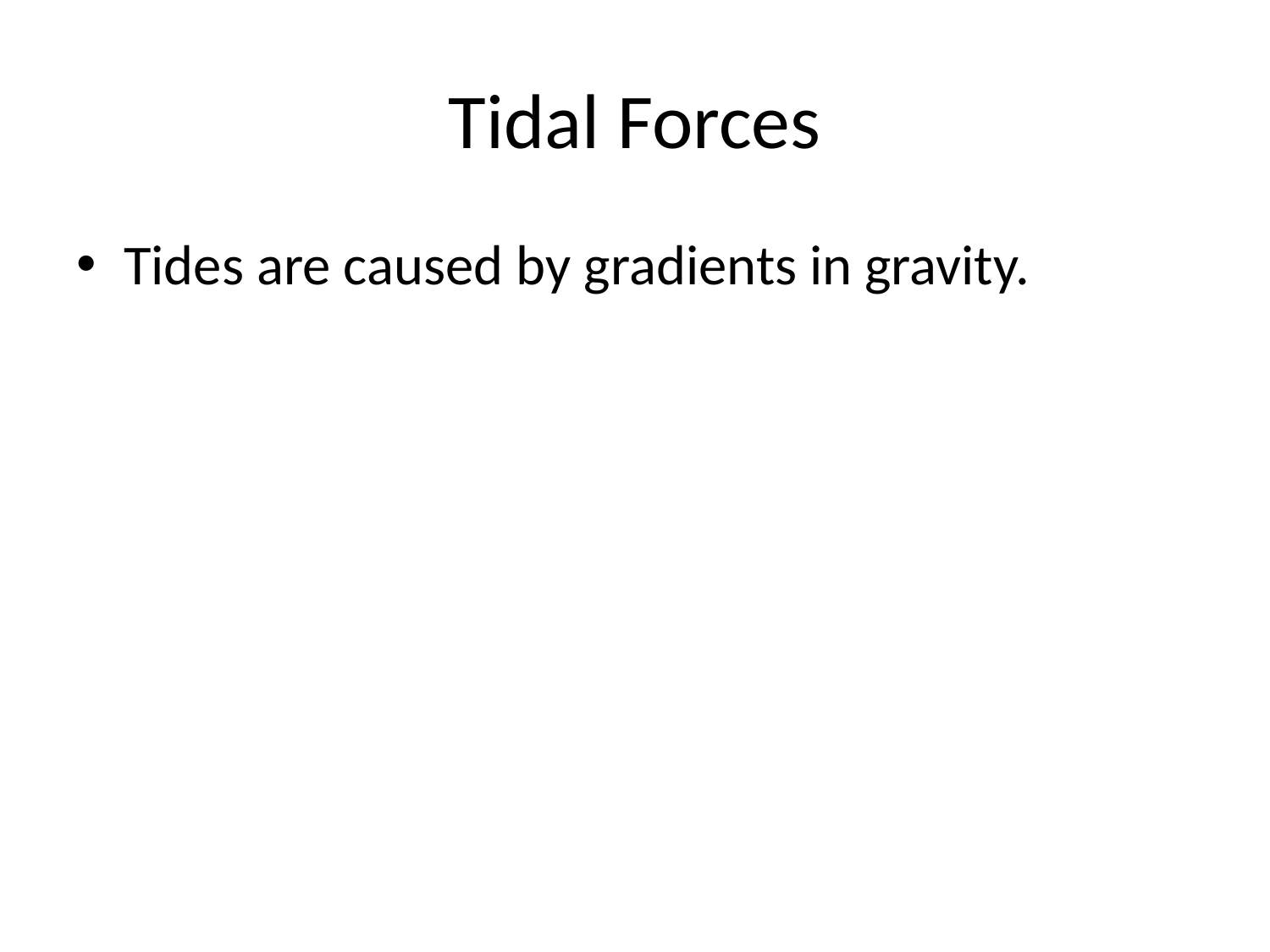

# Tidal Forces
Tides are caused by gradients in gravity.